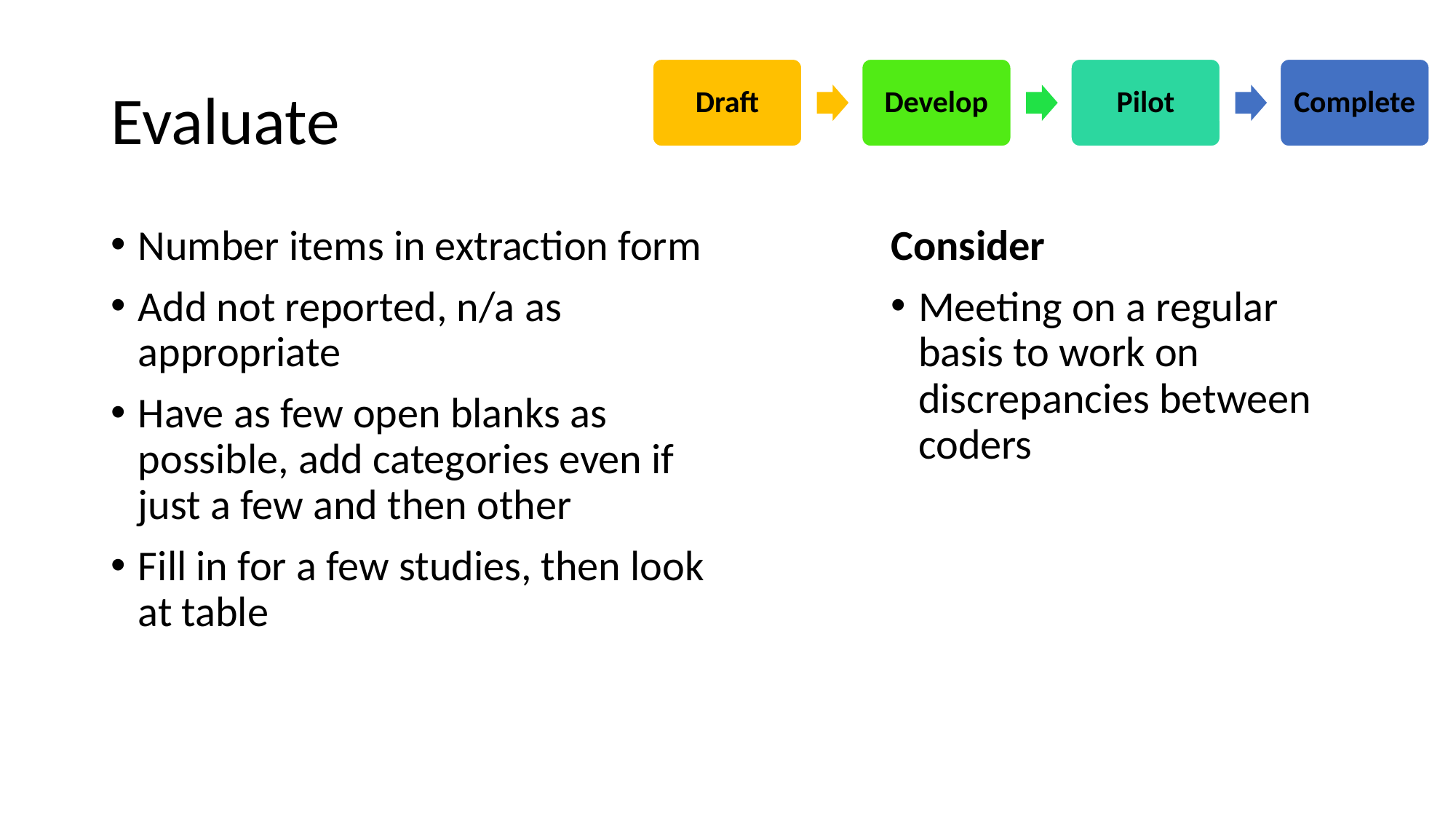

# Evaluate

Draft
Develop
Pilot
Complete

Number items in extraction form
Add not reported, n/a as appropriate
Have as few open blanks as possible, add categories even if just a few and then other
Fill in for a few studies, then look at table

Consider
Meeting on a regular basis to work on discrepancies between coders